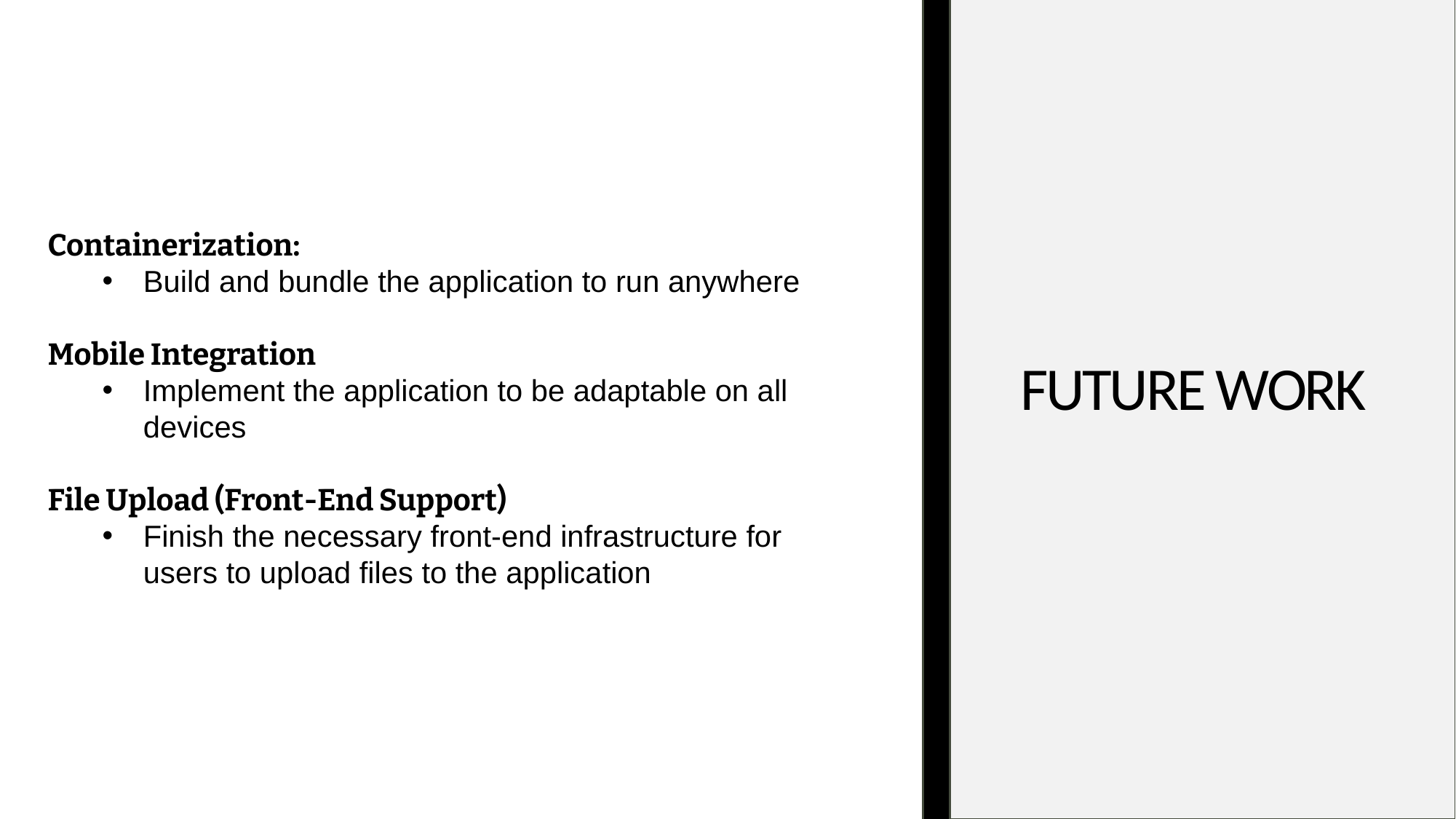

Containerization:
Build and bundle the application to run anywhere

Mobile Integration
Implement the application to be adaptable on all devices

File Upload (Front-End Support)
Finish the necessary front-end infrastructure for users to upload files to the application
FUTURE WORK